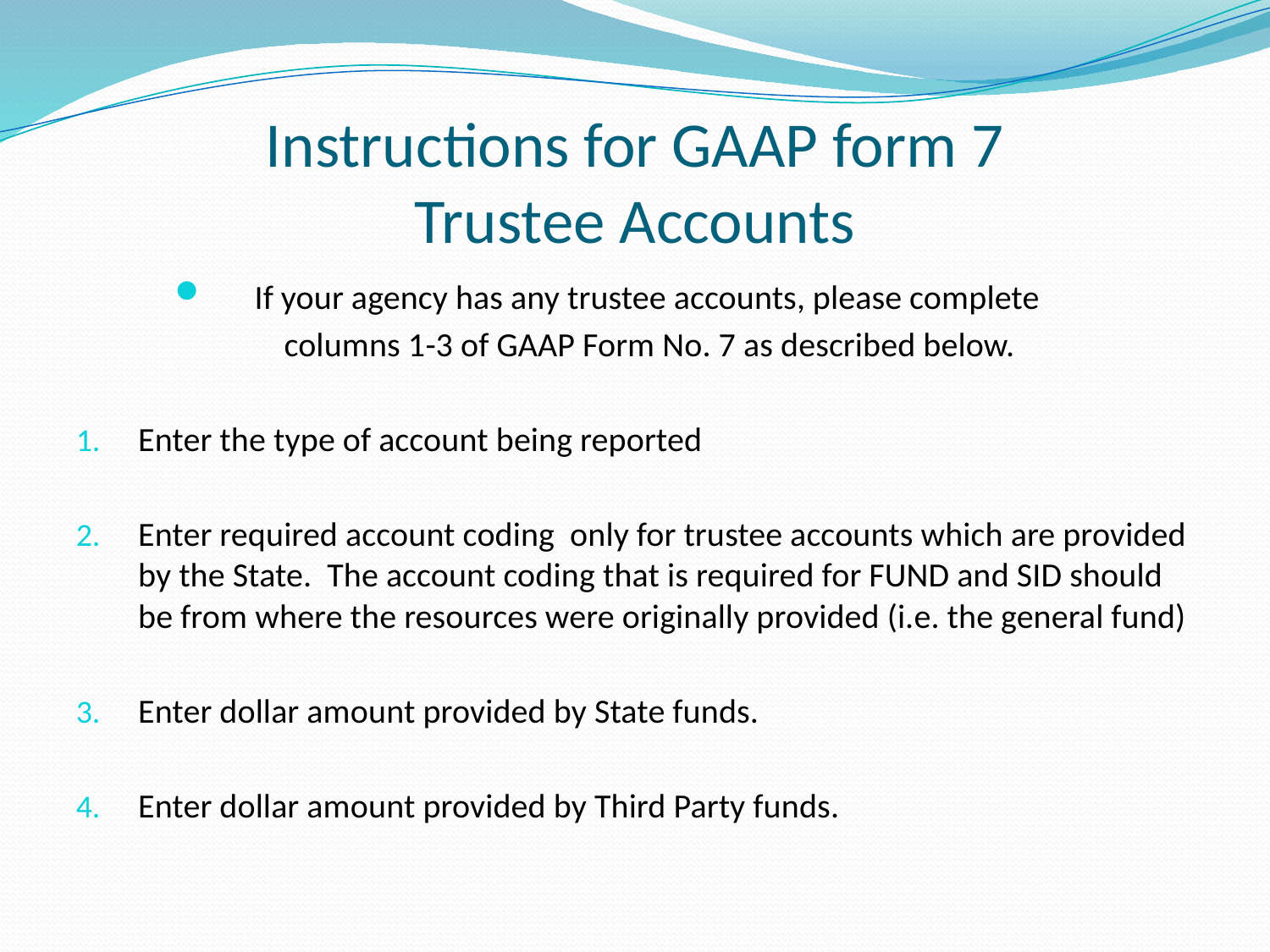

# Instructions for GAAP form 7 Trustee Accounts
If your agency has any trustee accounts, please complete
    columns 1-3 of GAAP Form No. 7 as described below.

Enter the type of account being reported

Enter required account coding  only for trustee accounts which are provided by the State.  The account coding that is required for FUND and SID should be from where the resources were originally provided (i.e. the general fund)

Enter dollar amount provided by State funds.

Enter dollar amount provided by Third Party funds.